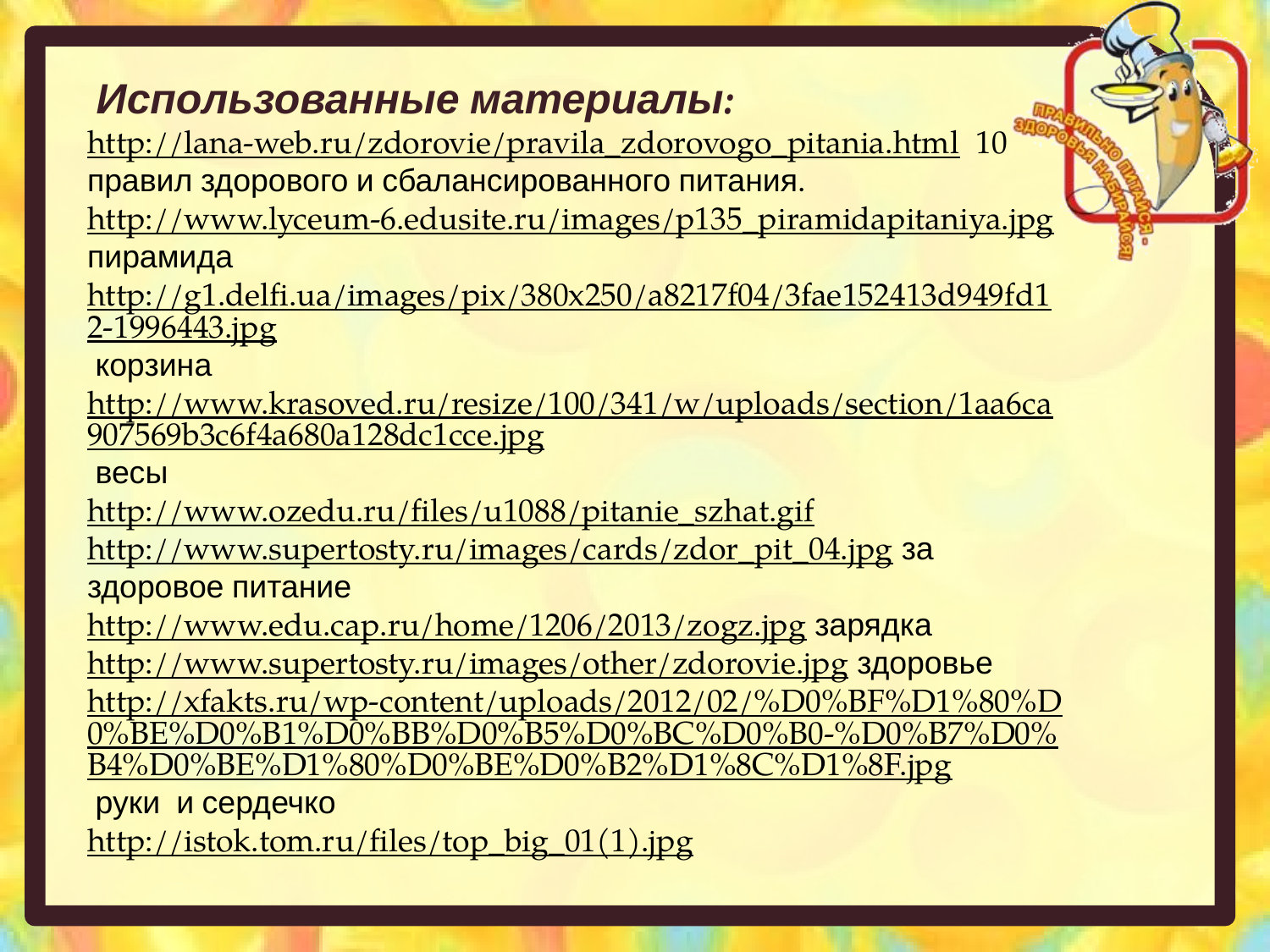

Использованные материалы:
http://lana-web.ru/zdorovie/pravila_zdorovogo_pitania.html  10 правил здорового и сбалансированного питания.
http://www.lyceum-6.edusite.ru/images/p135_piramidapitaniya.jpg  пирамида
http://g1.delfi.ua/images/pix/380x250/a8217f04/3fae152413d949fd12-1996443.jpg корзина
http://www.krasoved.ru/resize/100/341/w/uploads/section/1aa6ca907569b3c6f4a680a128dc1cce.jpg весы
http://www.ozedu.ru/files/u1088/pitanie_szhat.gif
http://www.supertosty.ru/images/cards/zdor_pit_04.jpg за здоровое питание
http://www.edu.cap.ru/home/1206/2013/zogz.jpg зарядка
http://www.supertosty.ru/images/other/zdorovie.jpg здоровье
http://xfakts.ru/wp-content/uploads/2012/02/%D0%BF%D1%80%D0%BE%D0%B1%D0%BB%D0%B5%D0%BC%D0%B0-%D0%B7%D0%B4%D0%BE%D1%80%D0%BE%D0%B2%D1%8C%D1%8F.jpg руки  и сердечко
http://istok.tom.ru/files/top_big_01(1).jpg